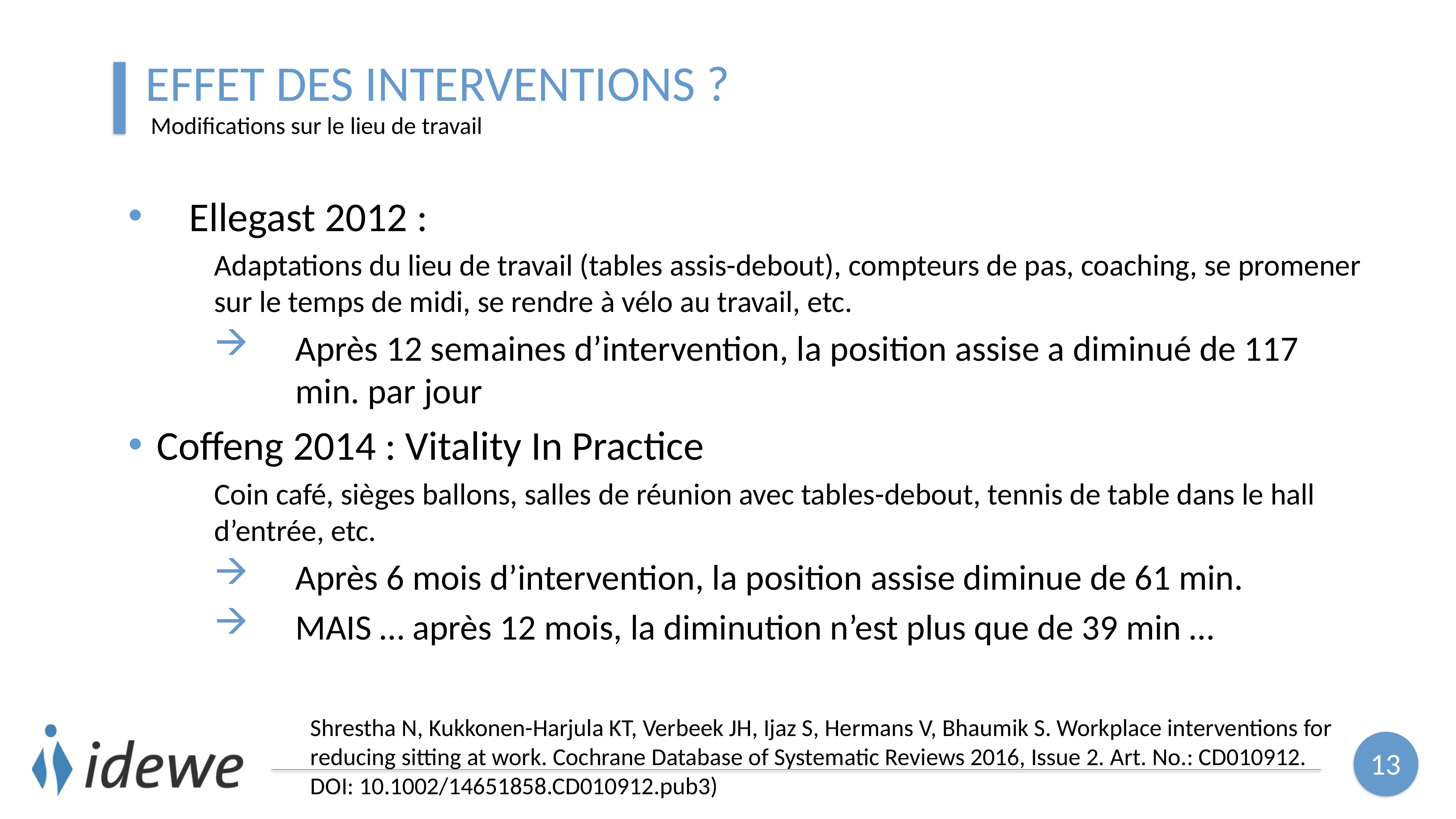

EFFET DES INTERVENTIONS ?

Modifications sur le lieu de travail
Ellegast 2012 :
Adaptations du lieu de travail (tables assis-debout), compteurs de pas, coaching, se promener sur le temps de midi, se rendre à vélo au travail, etc.
Après 12 semaines d’intervention, la position assise a diminué de 117 min. par jour
Coffeng 2014 : Vitality In Practice
Coin café, sièges ballons, salles de réunion avec tables-debout, tennis de table dans le hall d’entrée, etc.
Après 6 mois d’intervention, la position assise diminue de 61 min.
MAIS … après 12 mois, la diminution n’est plus que de 39 min …

Shrestha N, Kukkonen-Harjula KT, Verbeek JH, Ijaz S, Hermans V, Bhaumik S. Workplace interventions for reducing sitting at work. Cochrane Database of Systematic Reviews 2016, Issue 2. Art. No.: CD010912. DOI: 10.1002/14651858.CD010912.pub3)